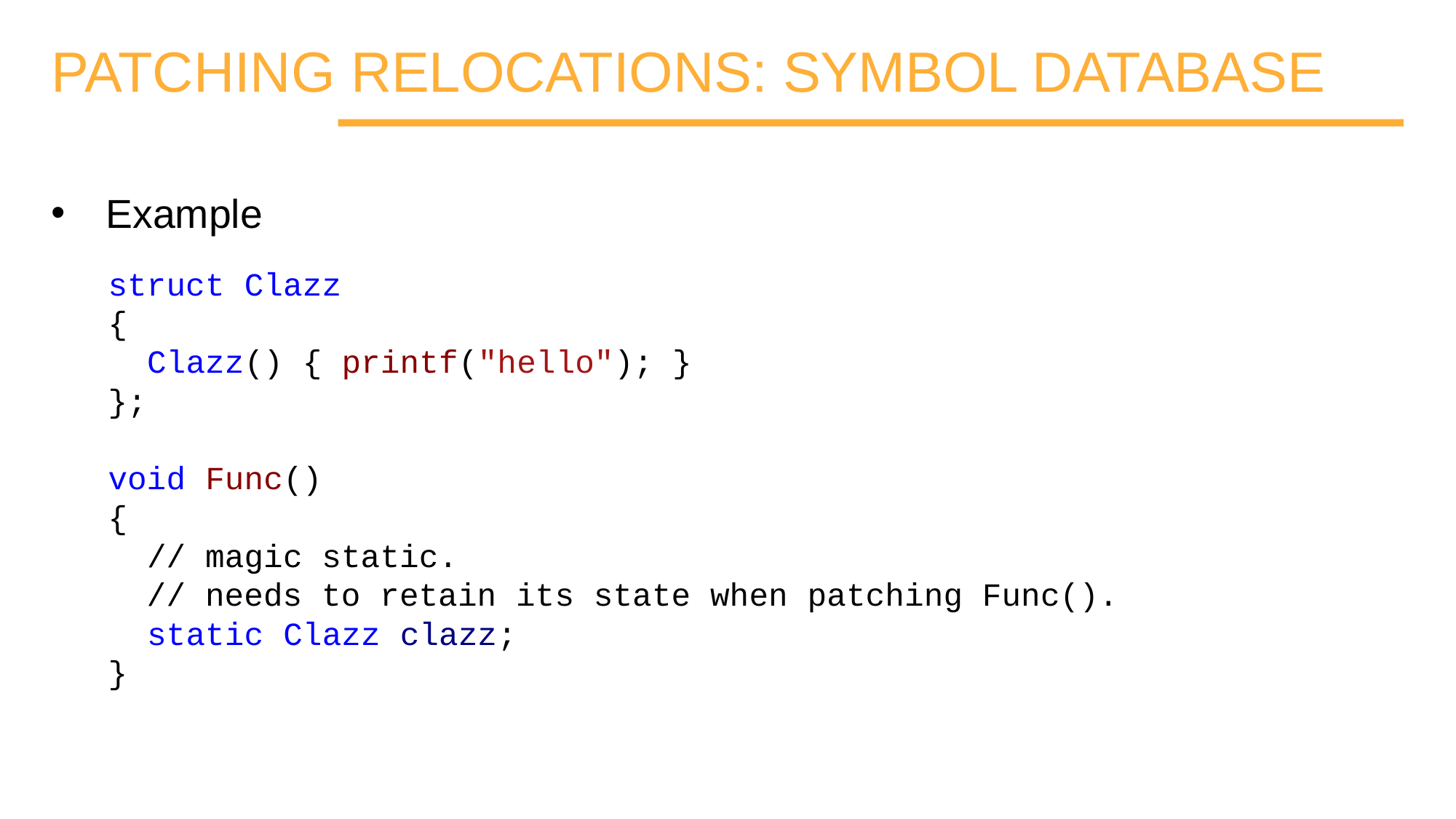

PATCHING RELOCATIONS: SYMBOL DATABASE

Example

struct Clazz
{
  Clazz() { printf("hello"); }
};

void Func()
{
  // magic static.
  // needs to retain its state when patching Func().
  static Clazz clazz;
}